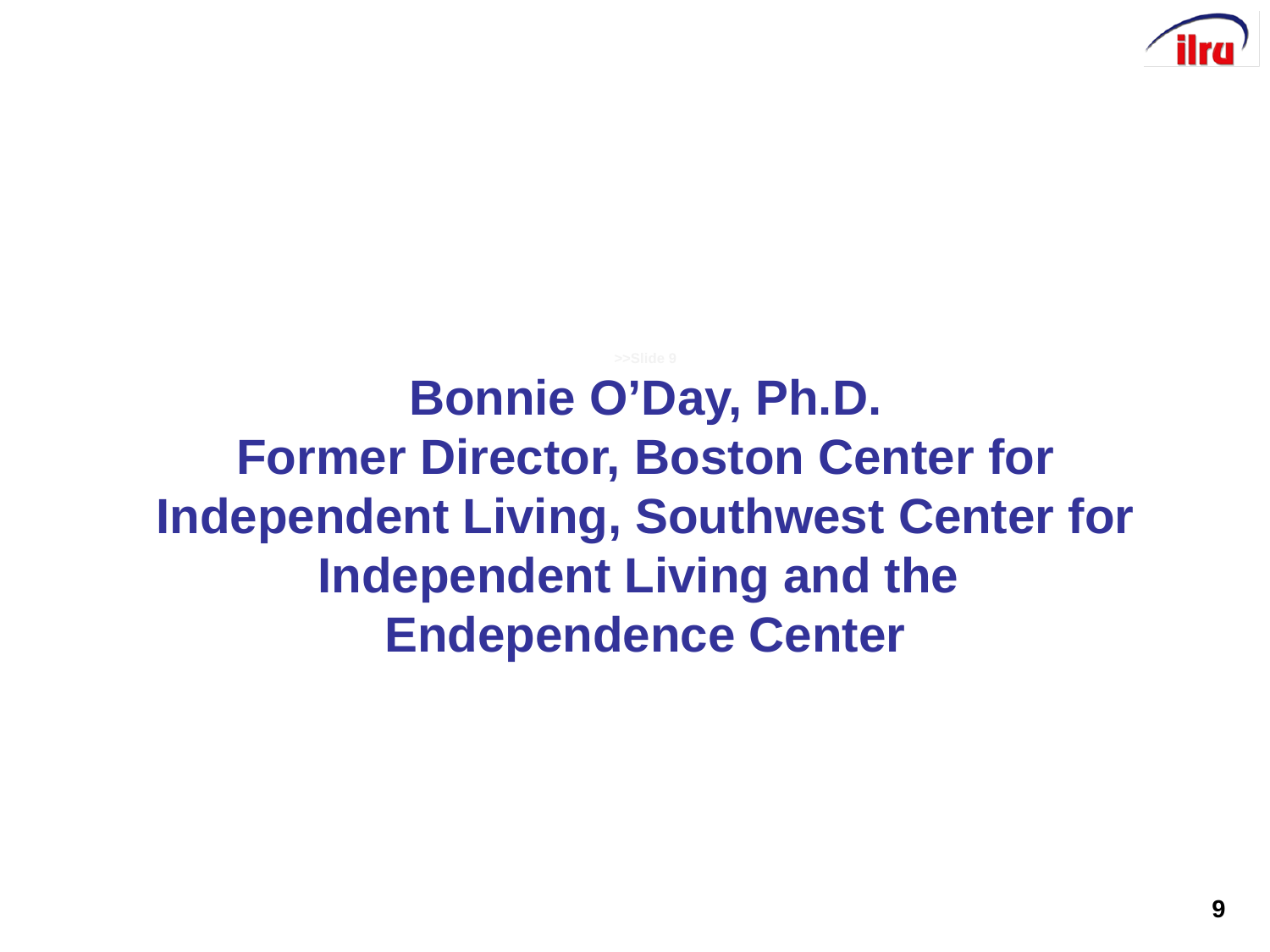

# >>Slide 9 Bonnie O’Day, Ph.D. Former Director, Boston Center for Independent Living, Southwest Center for Independent Living and the Endependence Center
9